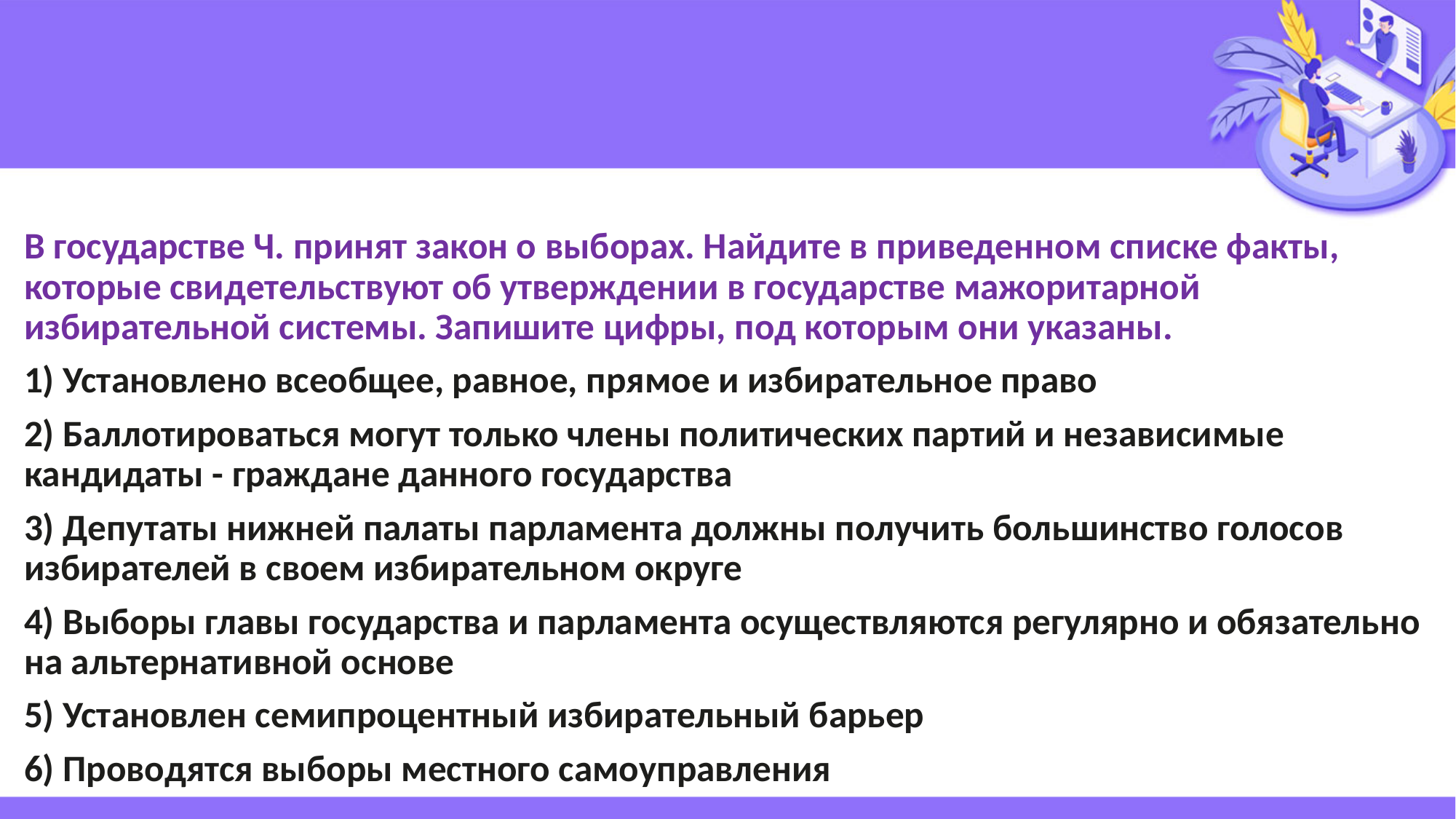

#
В государстве Ч. принят закон о выборах. Найдите в приведенном списке факты, которые свидетельствуют об утверждении в государстве мажоритарной избирательной системы. Запишите цифры, под которым они указаны.
1) Установлено всеобщее, равное, прямое и избирательное право
2) Баллотироваться могут только члены политических партий и независимые кандидаты - граждане данного государства
3) Депутаты нижней палаты парламента должны получить большинство голосов избирателей в своем избирательном округе
4) Выборы главы государства и парламента осуществляются регулярно и обязательно на альтернативной основе
5) Установлен семипроцентный избирательный барьер
6) Проводятся выборы местного самоуправления